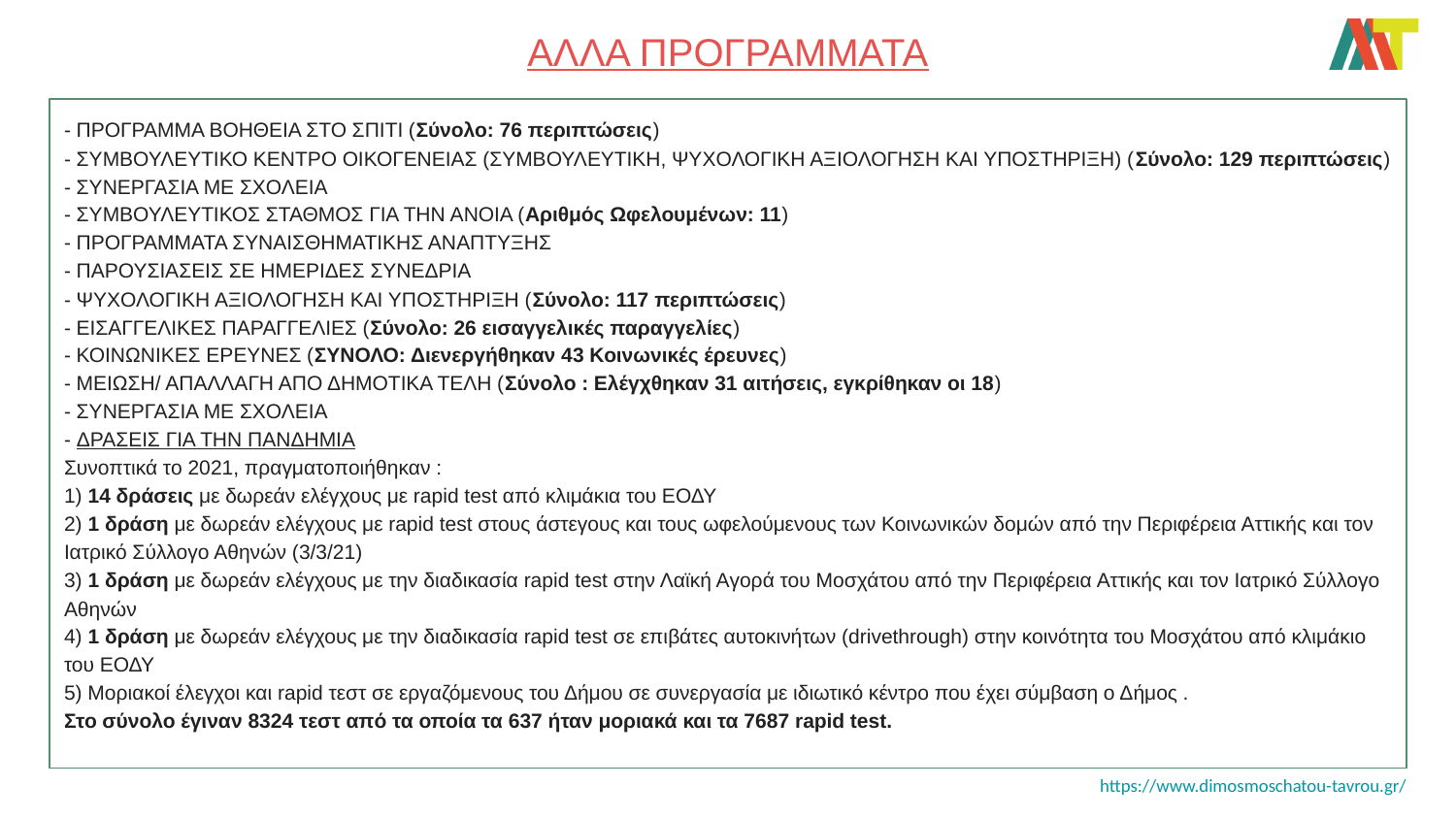

# ΑΛΛΑ ΠΡΟΓΡΑΜΜΑΤΑ
- ΠΡΟΓΡΑΜΜΑ ΒΟΗΘΕΙΑ ΣΤΟ ΣΠΙΤΙ (Σύνολο: 76 περιπτώσεις)
- ΣΥΜΒΟΥΛΕΥΤΙΚΟ ΚΕΝΤΡΟ ΟΙΚΟΓΕΝΕΙΑΣ (ΣΥΜΒΟΥΛΕΥΤΙΚΗ, ΨΥΧΟΛΟΓΙΚΗ ΑΞΙΟΛΟΓΗΣΗ ΚΑΙ ΥΠΟΣΤΗΡΙΞΗ) (Σύνολο: 129 περιπτώσεις)
- ΣΥΝΕΡΓΑΣΙΑ ΜΕ ΣΧΟΛΕΙΑ
- ΣΥΜΒΟΥΛΕΥΤΙΚΟΣ ΣΤΑΘΜΟΣ ΓΙΑ ΤΗΝ ΑΝΟΙΑ (Αριθμός Ωφελουμένων: 11)
- ΠΡΟΓΡΑΜΜΑΤΑ ΣΥΝΑΙΣΘΗΜΑΤΙΚΗΣ ΑΝΑΠΤΥΞΗΣ
- ΠΑΡΟΥΣΙΑΣΕΙΣ ΣΕ ΗΜΕΡΙΔΕΣ ΣΥΝΕΔΡΙΑ
- ΨΥΧΟΛΟΓΙΚΗ ΑΞΙΟΛΟΓΗΣΗ ΚΑΙ ΥΠΟΣΤΗΡΙΞΗ (Σύνολο: 117 περιπτώσεις)
- ΕΙΣΑΓΓΕΛΙΚΕΣ ΠΑΡΑΓΓΕΛΙΕΣ (Σύνολο: 26 εισαγγελικές παραγγελίες)
- ΚΟΙΝΩΝΙΚΕΣ ΕΡΕΥΝΕΣ (ΣΥΝΟΛΟ: Διενεργήθηκαν 43 Κοινωνικές έρευνες)
- ΜΕΙΩΣΗ/ ΑΠΑΛΛΑΓΗ ΑΠΟ ΔΗΜΟΤΙΚΑ ΤΕΛΗ (Σύνολο : Ελέγχθηκαν 31 αιτήσεις, εγκρίθηκαν οι 18)
- ΣΥΝΕΡΓΑΣΙΑ ΜΕ ΣΧΟΛΕΙΑ
- ΔΡΑΣΕΙΣ ΓΙΑ ΤΗΝ ΠΑΝΔΗΜΙΑ
Συνοπτικά το 2021, πραγματοποιήθηκαν :
1) 14 δράσεις με δωρεάν ελέγχους με rapid test από κλιμάκια του ΕΟΔΥ
2) 1 δράση με δωρεάν ελέγχους με rapid test στους άστεγους και τους ωφελούμενους των Κοινωνικών δομών από την Περιφέρεια Αττικής και τον Ιατρικό Σύλλογο Αθηνών (3/3/21)
3) 1 δράση με δωρεάν ελέγχους με την διαδικασία rapid test στην Λαϊκή Αγορά του Μοσχάτου από την Περιφέρεια Αττικής και τον Ιατρικό Σύλλογο Αθηνών
4) 1 δράση με δωρεάν ελέγχους με την διαδικασία rapid test σε επιβάτες αυτοκινήτων (drivethrough) στην κοινότητα του Μοσχάτου από κλιμάκιο του ΕΟΔΥ
5) Μοριακοί έλεγχοι και rapid τεστ σε εργαζόμενους του Δήμου σε συνεργασία με ιδιωτικό κέντρο που έχει σύμβαση ο Δήμος .
Στο σύνολο έγιναν 8324 τεστ από τα οποία τα 637 ήταν μοριακά και τα 7687 rapid test.
https://www.dimosmoschatou-tavrou.gr/